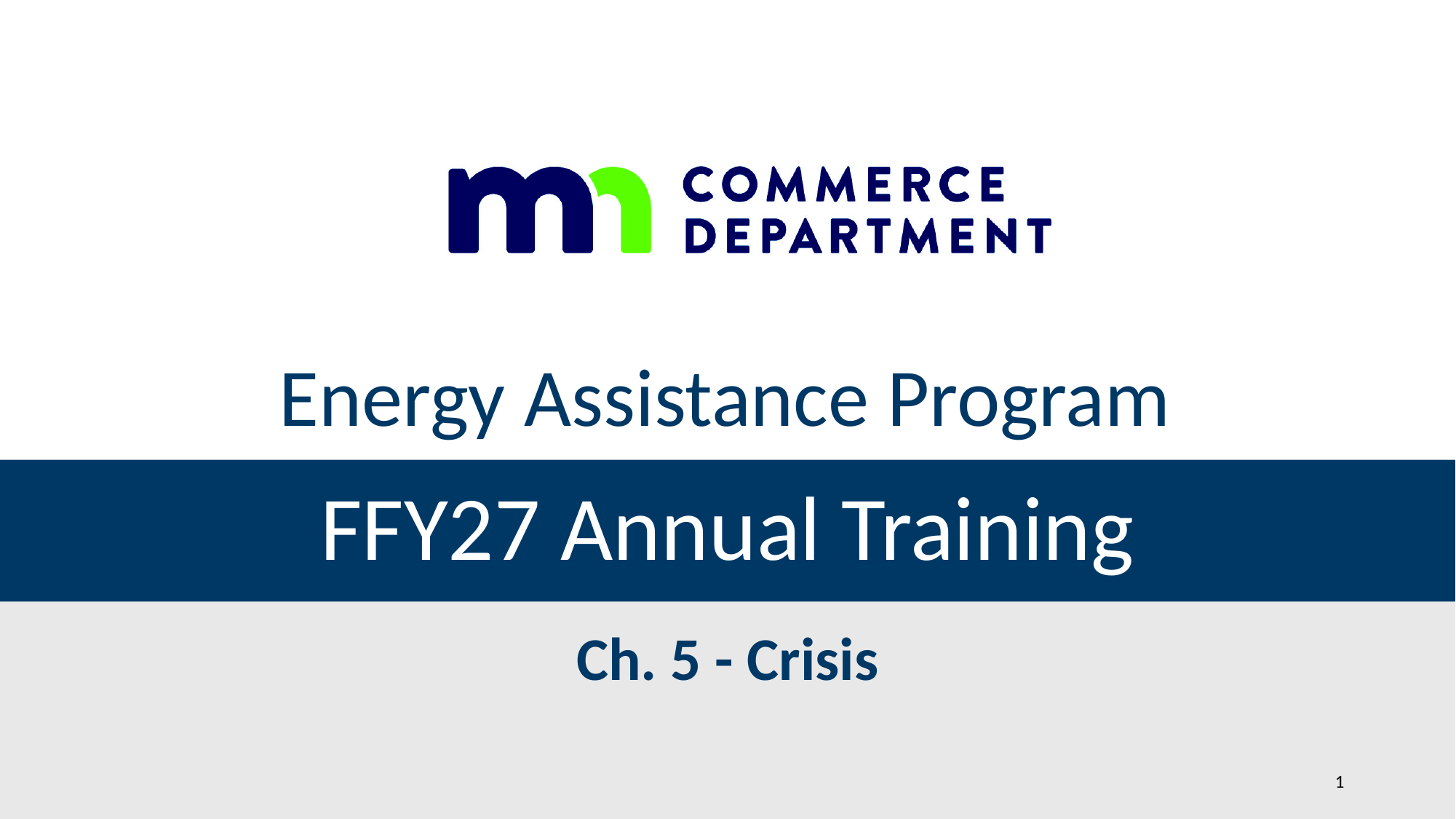

Energy Assistance Program
# FFY27 Annual Training
Ch. 5 - Crisis
1